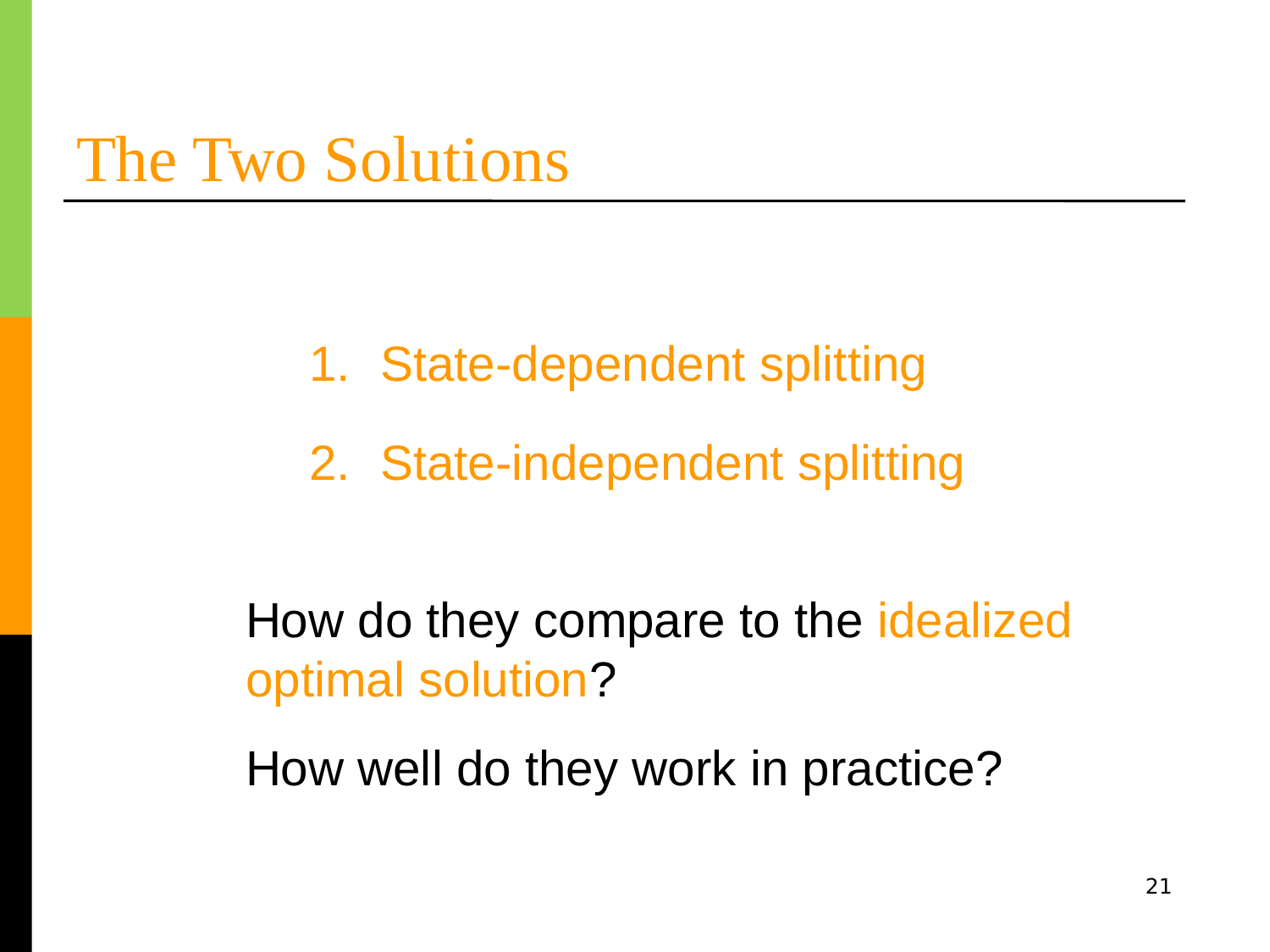

# The Two Solutions

State-dependent splitting
State-independent splitting

How do they compare to the idealized optimal solution?
How well do they work in practice?

21